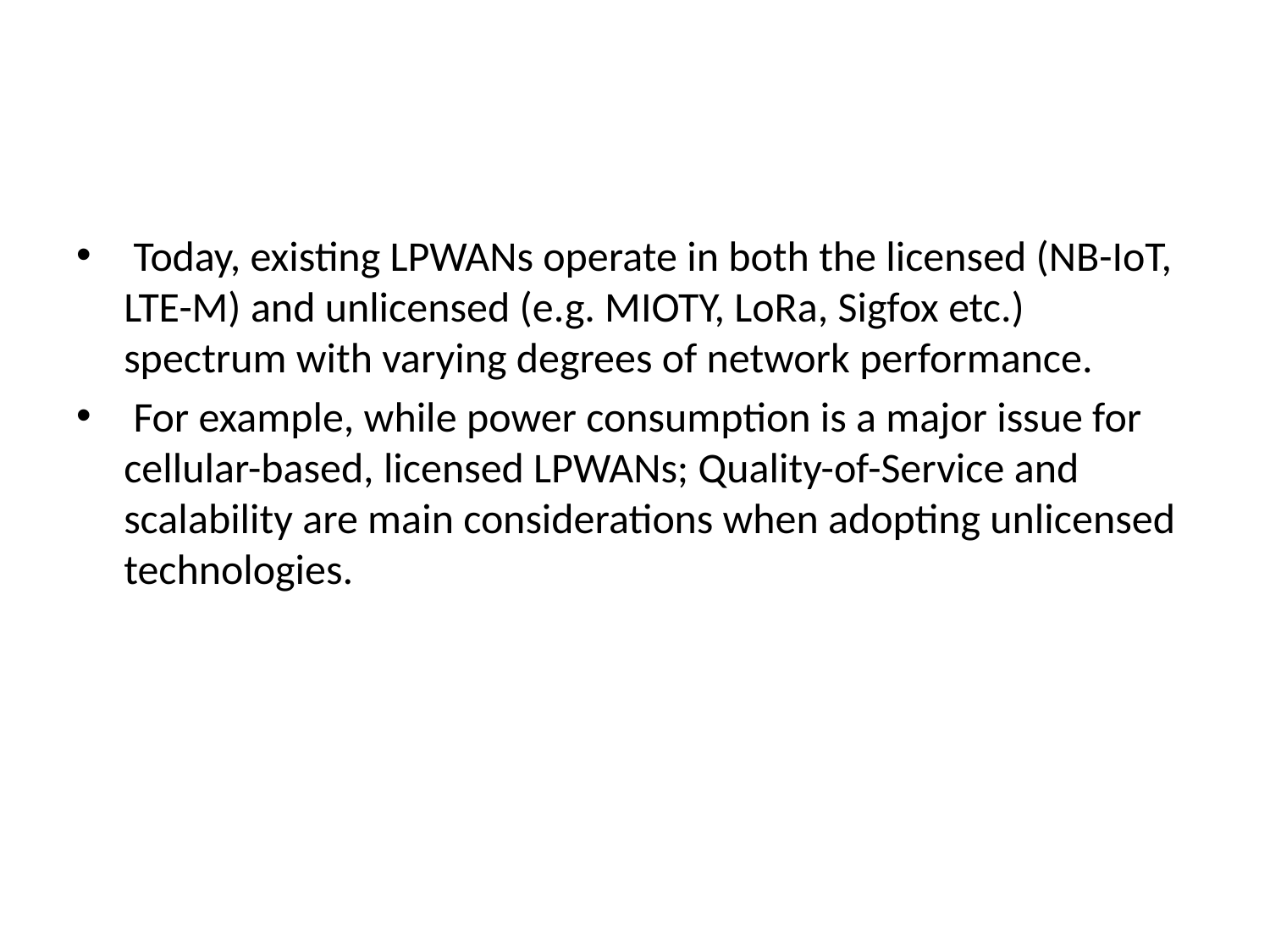

#
 Today, existing LPWANs operate in both the licensed (NB-IoT, LTE-M) and unlicensed (e.g. MIOTY, LoRa, Sigfox etc.) spectrum with varying degrees of network performance.
 For example, while power consumption is a major issue for cellular-based, licensed LPWANs; Quality-of-Service and scalability are main considerations when adopting unlicensed technologies.